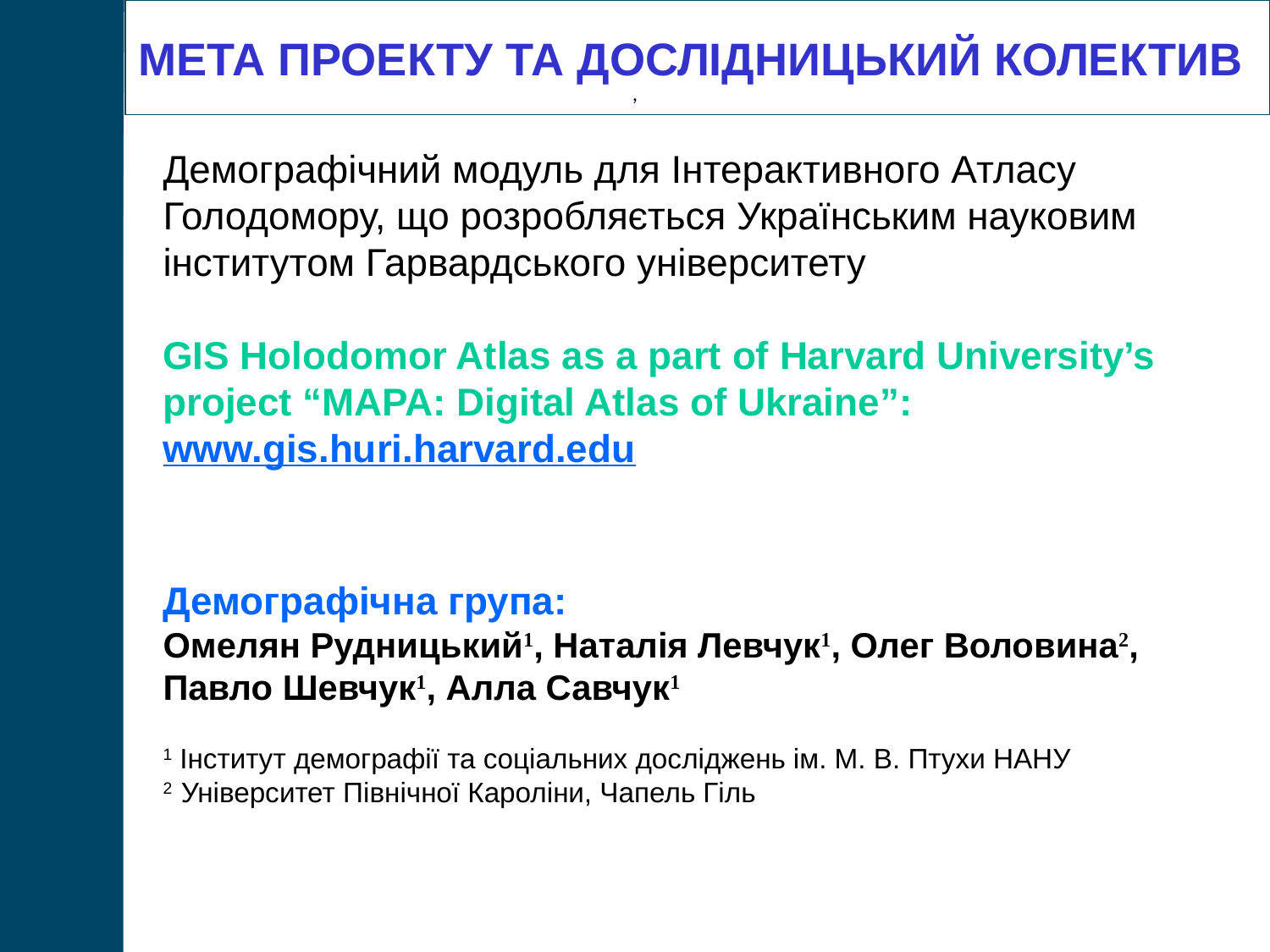

МЕТА ПРОЕКТУ ТА ДОСЛІДНИЦЬКИЙ КОЛЕКТИВ
,

Демографічний модуль для Інтерактивного Атласу Голодомору, що розробляється Українським науковим інститутом Гарвардського університету

GIS Holodomor Atlas as a part of Harvard University’s project “MAPA: Digital Atlas of Ukraine”:
www.gis.huri.harvard.edu

Демографічна група:
Омелян Рудницький1, Наталія Левчук1, Олег Воловина2,
Павло Шевчук1, Алла Савчук1

1 Інститут демографії та соціальних досліджень ім. М. В. Птухи НАНУ
2  Університет Північної Кароліни, Чапель Гіль